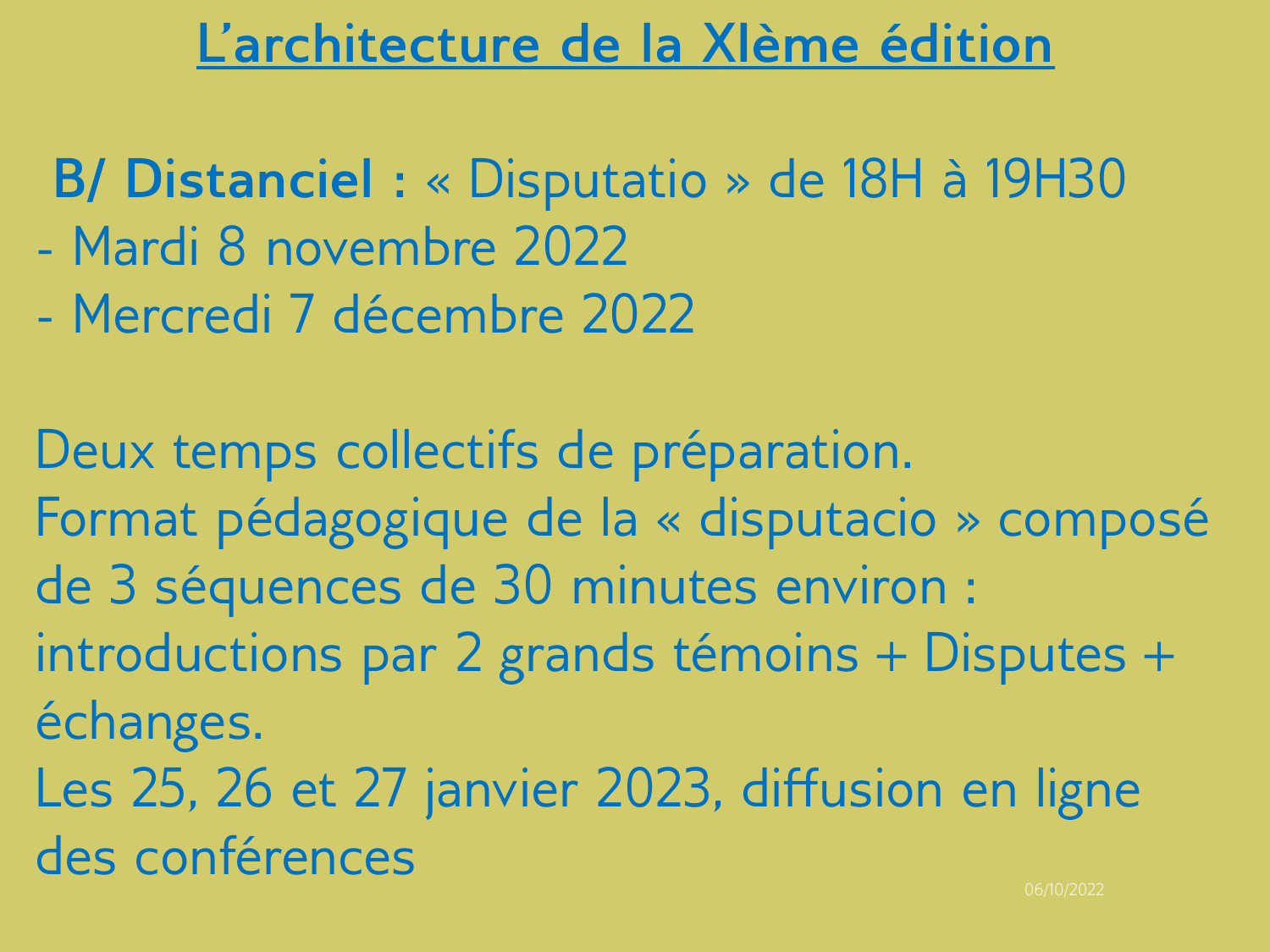

L’architecture de la XIème édition

 B/ Distanciel : « Disputatio » de 18H à 19H30
- Mardi 8 novembre 2022
- Mercredi 7 décembre 2022

Deux temps collectifs de préparation.
Format pédagogique de la « disputacio » composé de 3 séquences de 30 minutes environ : introductions par 2 grands témoins + Disputes + échanges.
Les 25, 26 et 27 janvier 2023, diffusion en ligne des conférences

06/10/2022